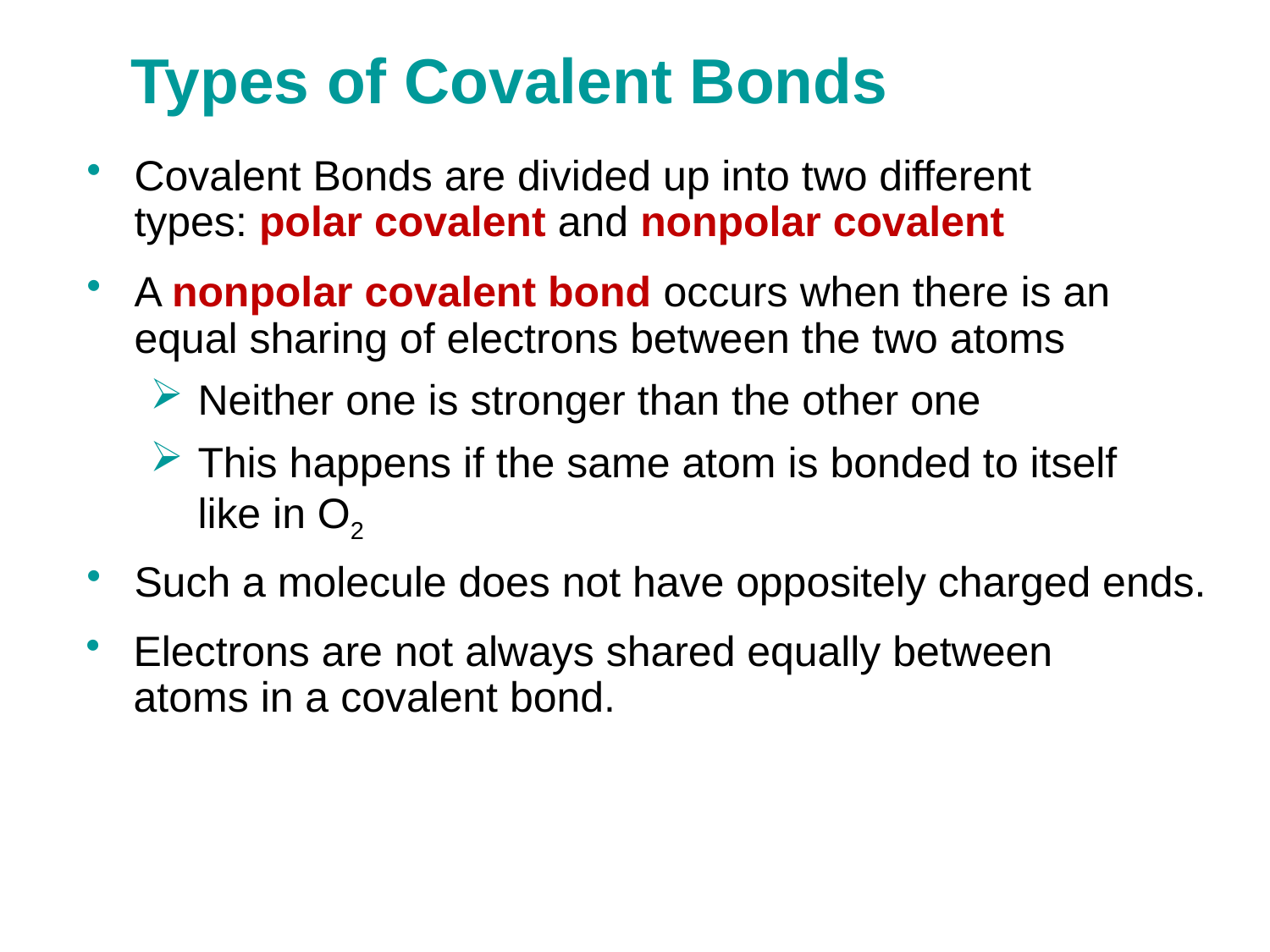

Types of Covalent Bonds
Covalent Bonds are divided up into two different types: polar covalent and nonpolar covalent
A nonpolar covalent bond occurs when there is an equal sharing of electrons between the two atoms
Neither one is stronger than the other one
This happens if the same atom is bonded to itself like in O2
Such a molecule does not have oppositely charged ends.
Electrons are not always shared equally between atoms in a covalent bond.